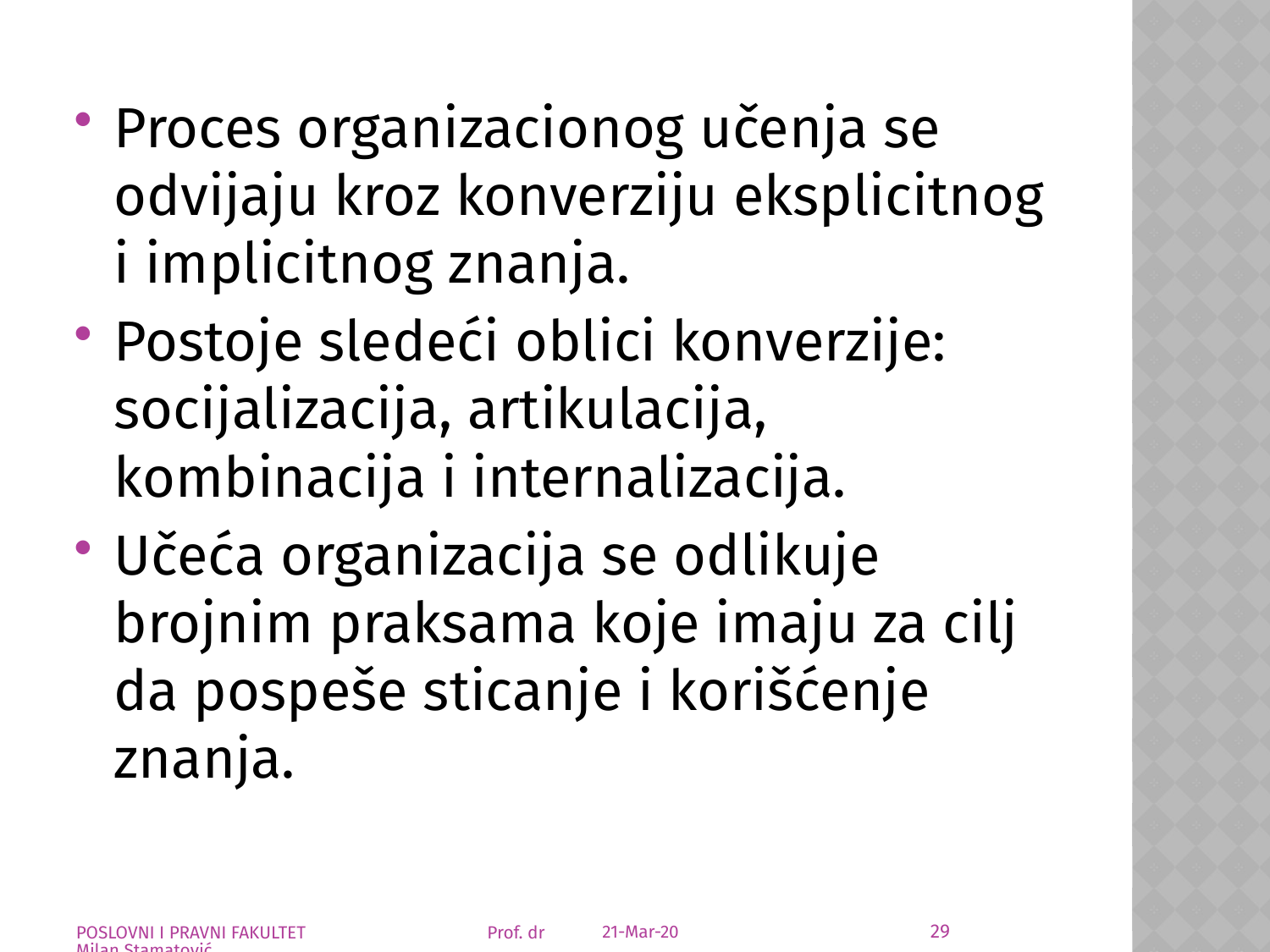

Proces organizacionog učenja se odvijaju kroz konverziju eksplicitnog i implicitnog znanja.
Postoje sledeći oblici konverzije: socijalizacija, artikulacija, kombinacija i internalizacija.
Učeća organizacija se odlikuje brojnim praksama koje imaju za cilj da pospeše sticanje i korišćenje znanja.
29
POSLOVNI I PRAVNI FAKULTET                                       Prof. dr Milan Stamatović
21-Mar-20